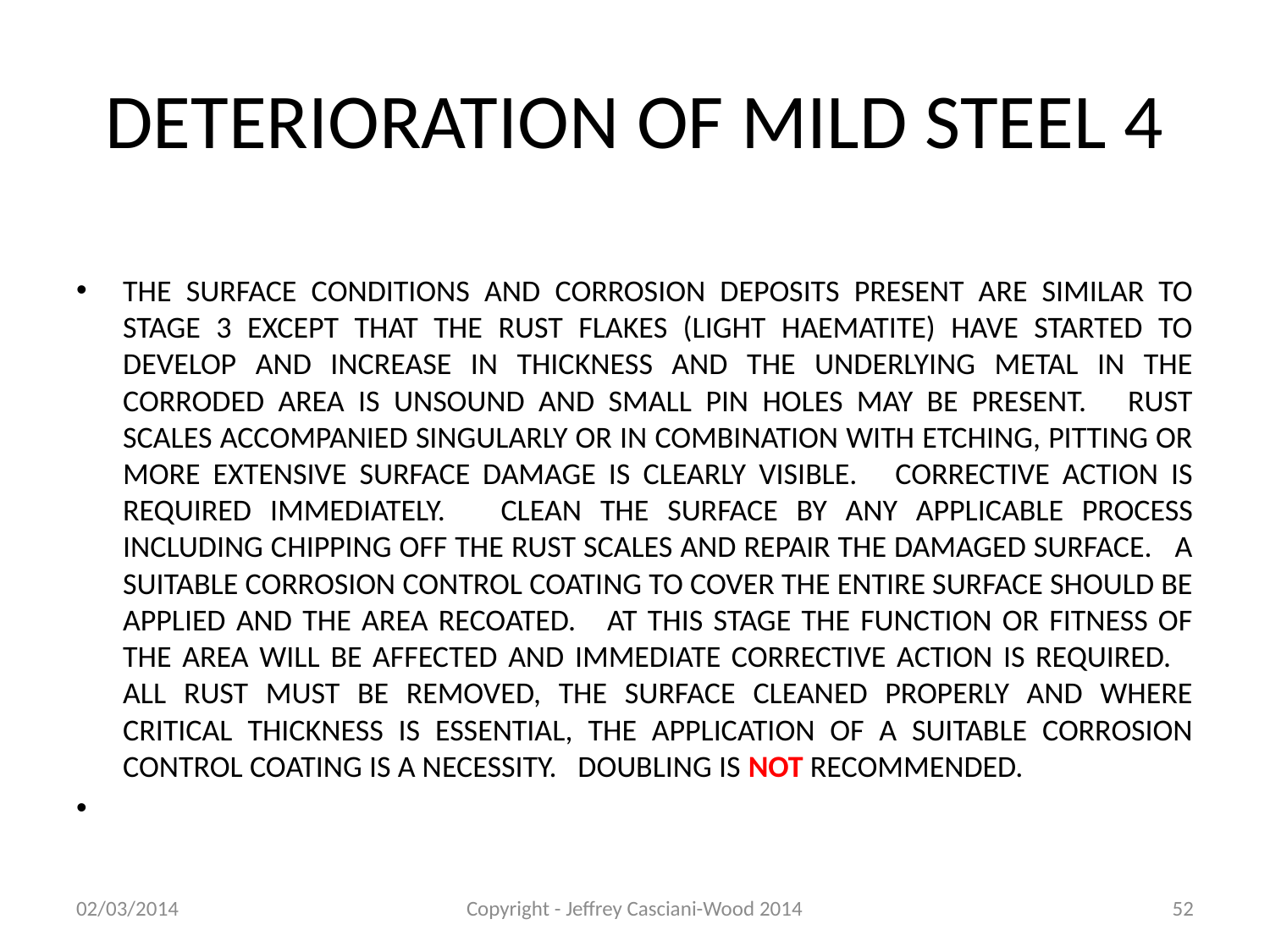

# DETERIORATION OF MILD STEEL 4

THE SURFACE CONDITIONS AND CORROSION DEPOSITS PRESENT ARE SIMILAR TO STAGE 3 EXCEPT THAT THE RUST FLAKES (LIGHT HAEMATITE) HAVE STARTED TO DEVELOP AND INCREASE IN THICKNESS AND THE UNDERLYING METAL IN THE CORRODED AREA IS UNSOUND AND SMALL PIN HOLES MAY BE PRESENT.   RUST SCALES ACCOMPANIED SINGULARLY OR IN COMBINATION WITH ETCHING, PITTING OR MORE EXTENSIVE SURFACE DAMAGE IS CLEARLY VISIBLE.   CORRECTIVE ACTION IS REQUIRED IMMEDIATELY.   CLEAN THE SURFACE BY ANY APPLICABLE PROCESS INCLUDING CHIPPING OFF THE RUST SCALES AND REPAIR THE DAMAGED SURFACE.   A SUITABLE CORROSION CONTROL COATING TO COVER THE ENTIRE SURFACE SHOULD BE APPLIED AND THE AREA RECOATED.   AT THIS STAGE THE FUNCTION OR FITNESS OF THE AREA WILL BE AFFECTED AND IMMEDIATE CORRECTIVE ACTION IS REQUIRED.   ALL RUST MUST BE REMOVED, THE SURFACE CLEANED PROPERLY AND WHERE CRITICAL THICKNESS IS ESSENTIAL, THE APPLICATION OF A SUITABLE CORROSION CONTROL COATING IS A NECESSITY.   DOUBLING IS NOT RECOMMENDED.

02/03/2014
Copyright - Jeffrey Casciani-Wood 2014
52